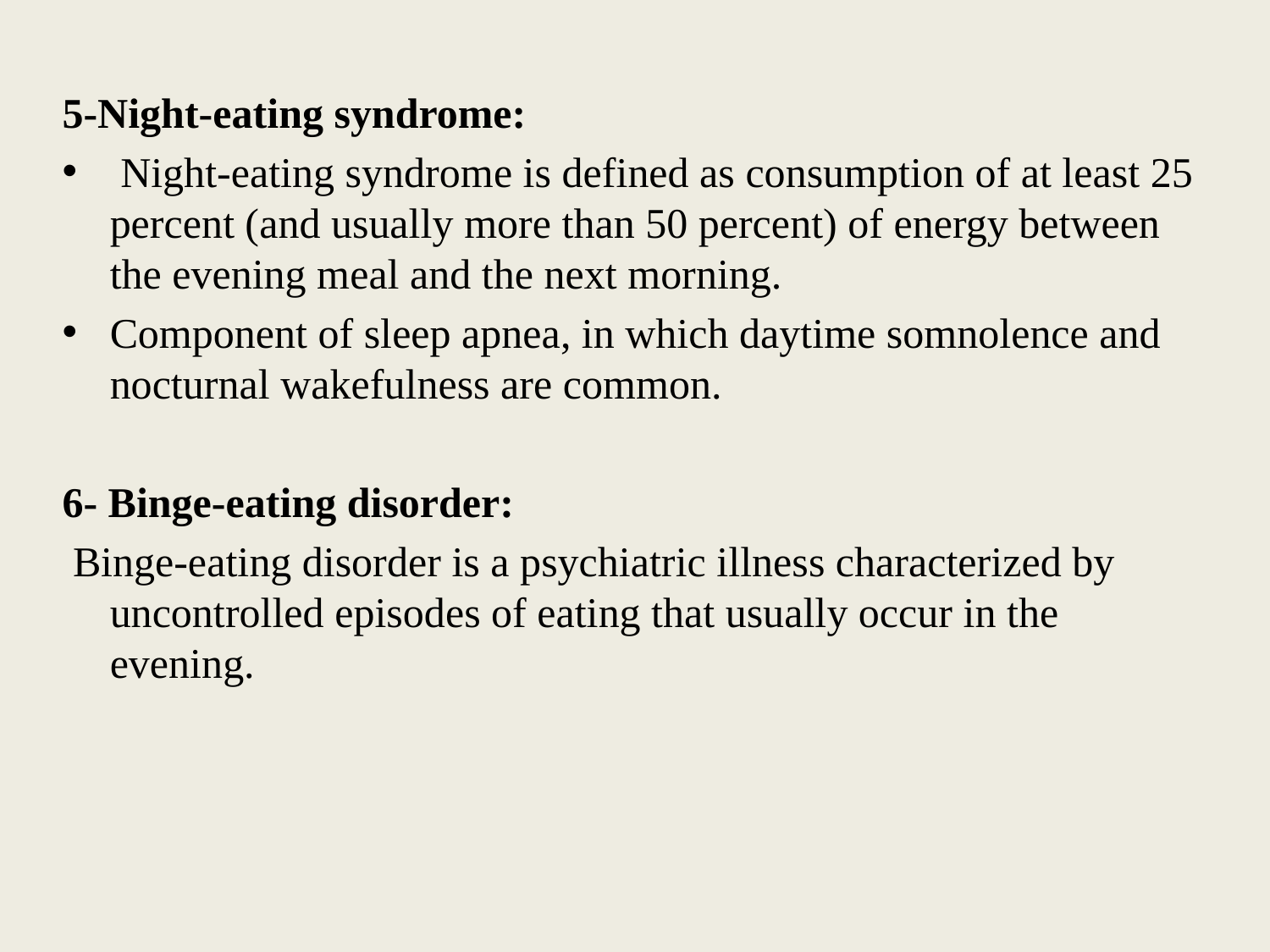

5-Night-eating syndrome:
 Night-eating syndrome is defined as consumption of at least 25 percent (and usually more than 50 percent) of energy between the evening meal and the next morning.
Component of sleep apnea, in which daytime somnolence and nocturnal wakefulness are common.

6- Binge-eating disorder:
 Binge-eating disorder is a psychiatric illness characterized by uncontrolled episodes of eating that usually occur in the evening.